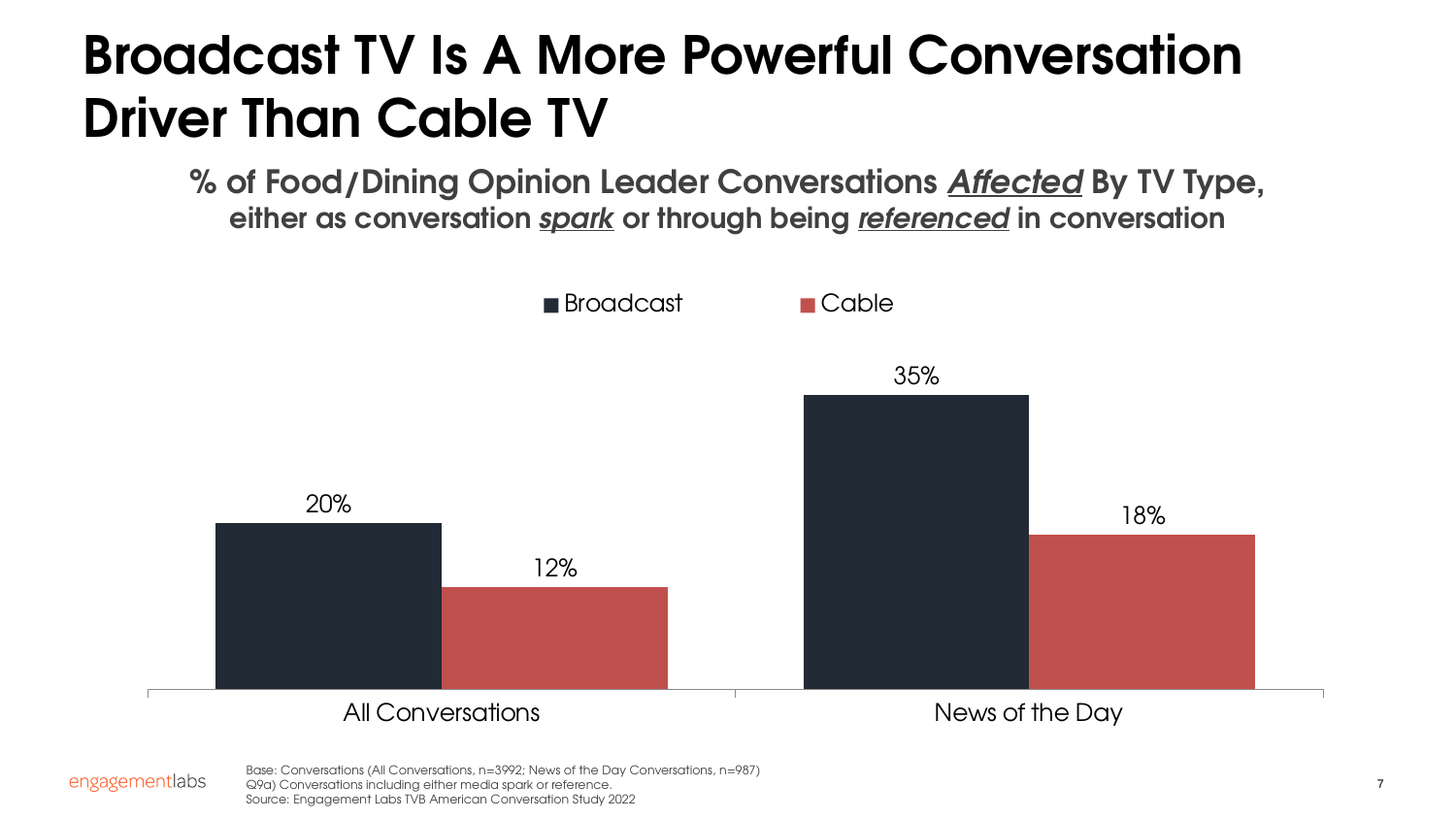

Broadcast TV Is A More Powerful Conversation Driver Than Cable TV
% of Food/Dining Opinion Leader Conversations Affected By TV Type,
either as conversation spark or through being referenced in conversation

[unsupported chart]

Base: Conversations (All Conversations, n=3992; News of the Day Conversations, n=987)
Q9a) Conversations including either media spark or reference.
Source: Engagement Labs TVB American Conversation Study 2022